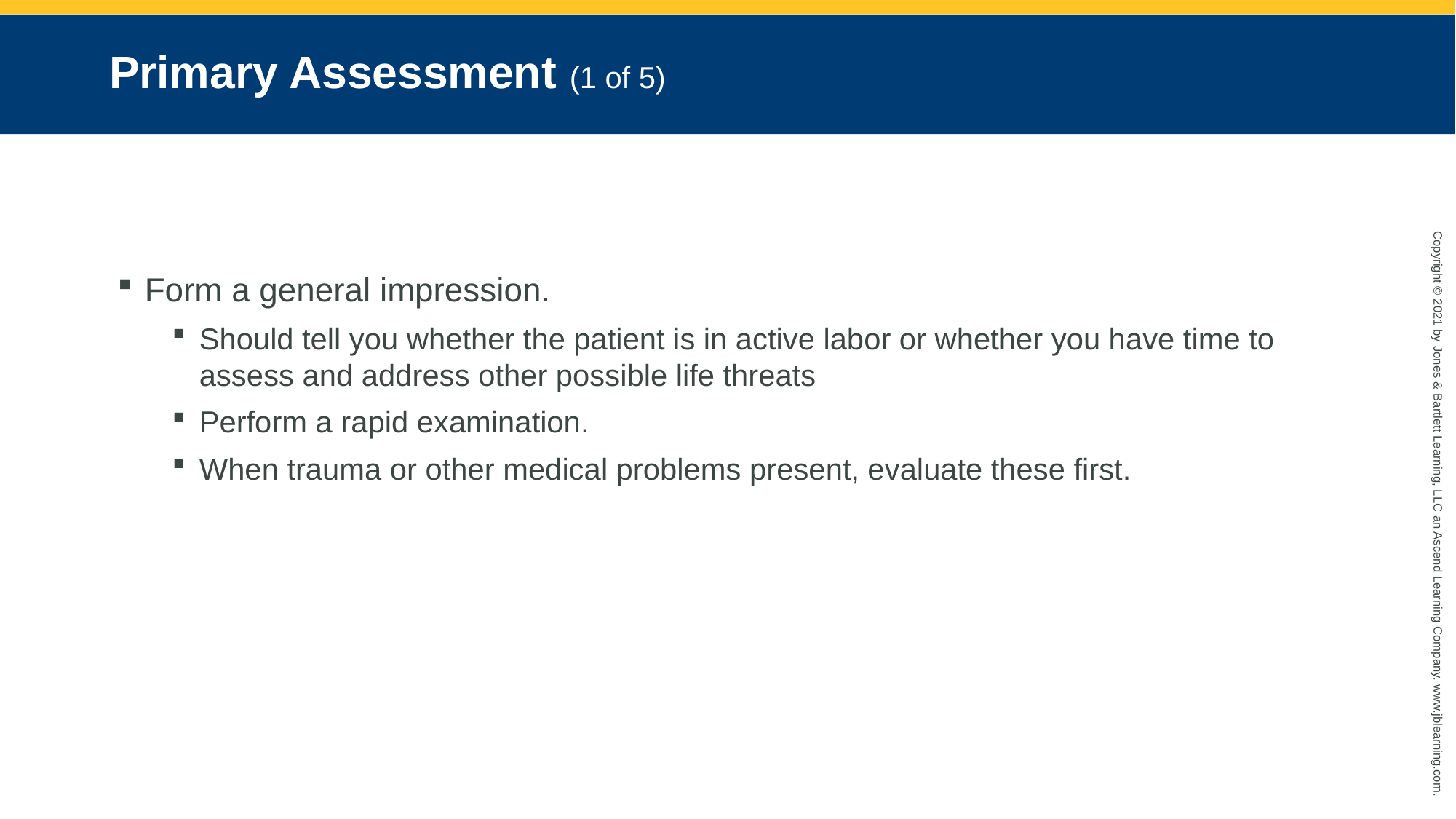

# Primary Assessment (1 of 5)
Form a general impression.
Should tell you whether the patient is in active labor or whether you have time to assess and address other possible life threats
Perform a rapid examination.
When trauma or other medical problems present, evaluate these first.